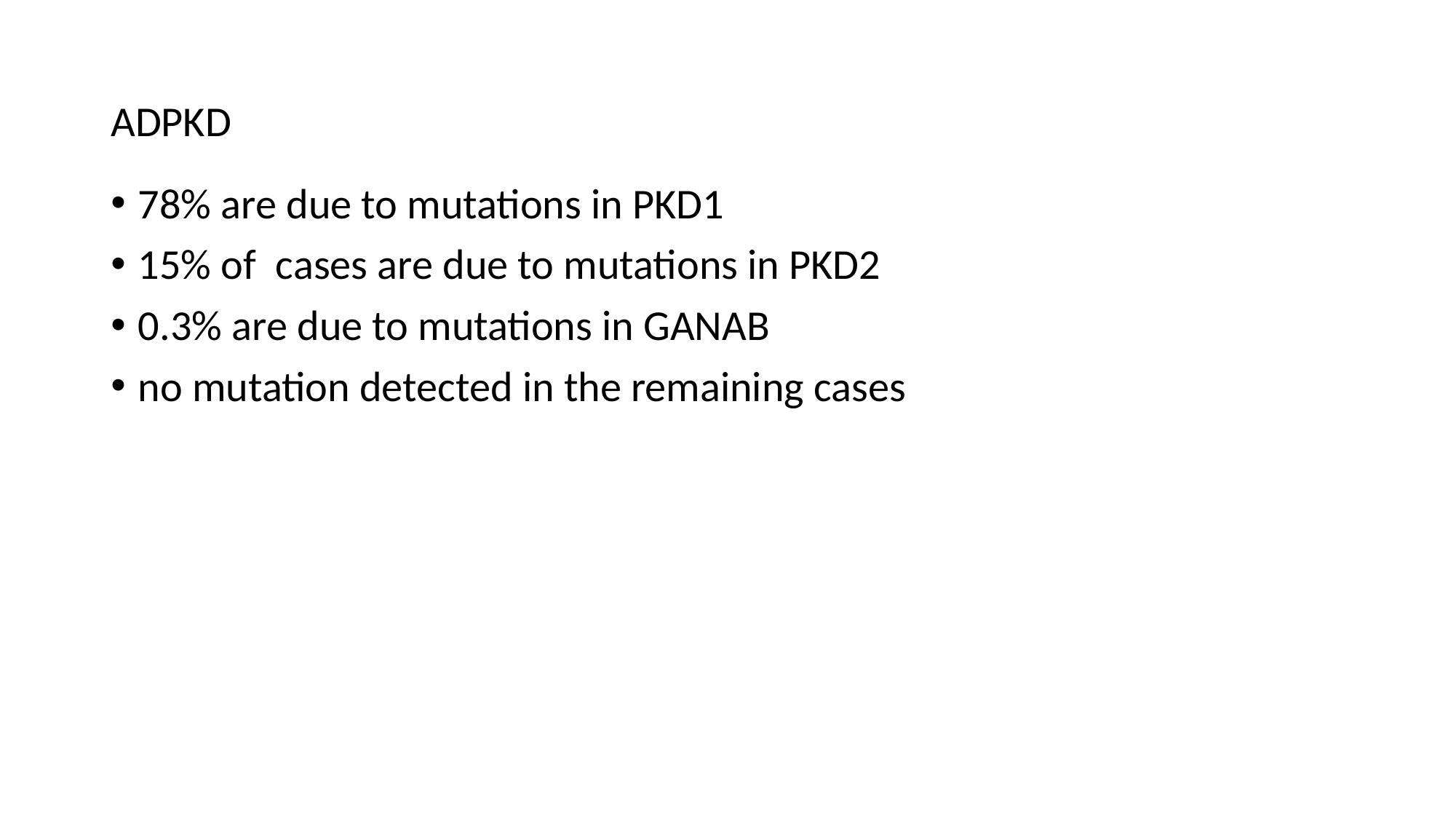

# ADPKD
78% are due to mutations in PKD1
15% of  cases are due to mutations in PKD2
0.3% are due to mutations in GANAB
no mutation detected in the remaining cases